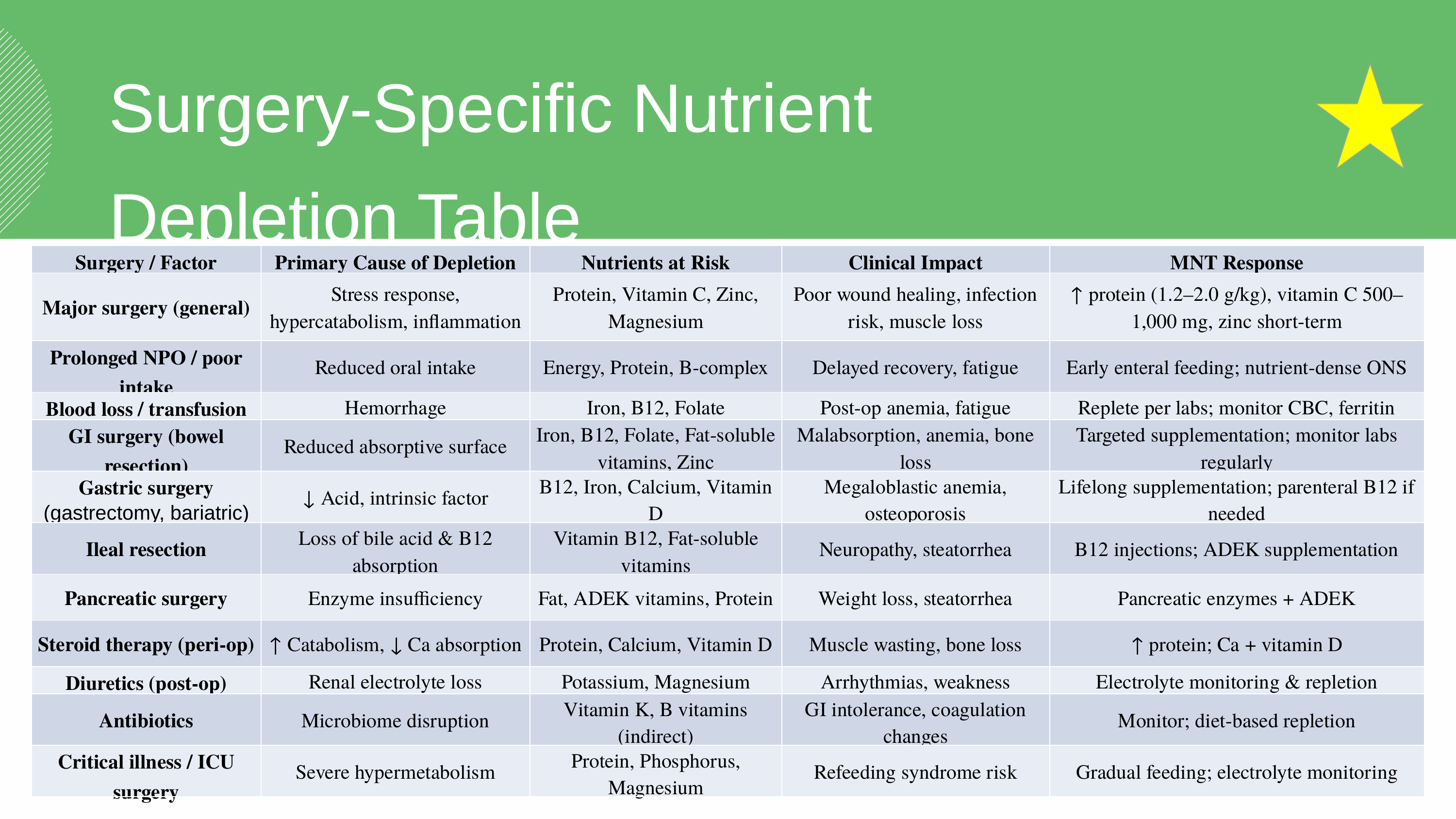

Surgery-Specific Nutrient
Depletion Table

| Surgery / Factor | Primary Cause of Depletion | Nutrients at Risk | Clinical Impact | MNT Response |
| --- | --- | --- | --- | --- |
| Major surgery (general) | Stress response, hypercatabolism, inflammation | Protein, Vitamin C, Zinc, Magnesium | Poor wound healing, infection risk, muscle loss | ↑ protein (1.2–2.0 g/kg), vitamin C 500–1,000 mg, zinc short-term |
| Prolonged NPO / poor intake | Reduced oral intake | Energy, Protein, B-complex | Delayed recovery, fatigue | Early enteral feeding; nutrient-dense ONS |
| Blood loss / transfusion | Hemorrhage | Iron, B12, Folate | Post-op anemia, fatigue | Replete per labs; monitor CBC, ferritin |
| GI surgery (bowel resection) | Reduced absorptive surface | Iron, B12, Folate, Fat-soluble vitamins, Zinc | Malabsorption, anemia, bone loss | Targeted supplementation; monitor labs regularly |
| Gastric surgery (gastrectomy, bariatric) | ↓ Acid, intrinsic factor | B12, Iron, Calcium, Vitamin D | Megaloblastic anemia, osteoporosis | Lifelong supplementation; parenteral B12 if needed |
| Ileal resection | Loss of bile acid & B12 absorption | Vitamin B12, Fat-soluble vitamins | Neuropathy, steatorrhea | B12 injections; ADEK supplementation |
| Pancreatic surgery | Enzyme insufficiency | Fat, ADEK vitamins, Protein | Weight loss, steatorrhea | Pancreatic enzymes + ADEK |
| Steroid therapy (peri-op) | ↑ Catabolism, ↓ Ca absorption | Protein, Calcium, Vitamin D | Muscle wasting, bone loss | ↑ protein; Ca + vitamin D |
| Diuretics (post-op) | Renal electrolyte loss | Potassium, Magnesium | Arrhythmias, weakness | Electrolyte monitoring & repletion |
| Antibiotics | Microbiome disruption | Vitamin K, B vitamins (indirect) | GI intolerance, coagulation changes | Monitor; diet-based repletion |
| Critical illness / ICU surgery | Severe hypermetabolism | Protein, Phosphorus, Magnesium | Refeeding syndrome risk | Gradual feeding; electrolyte monitoring |